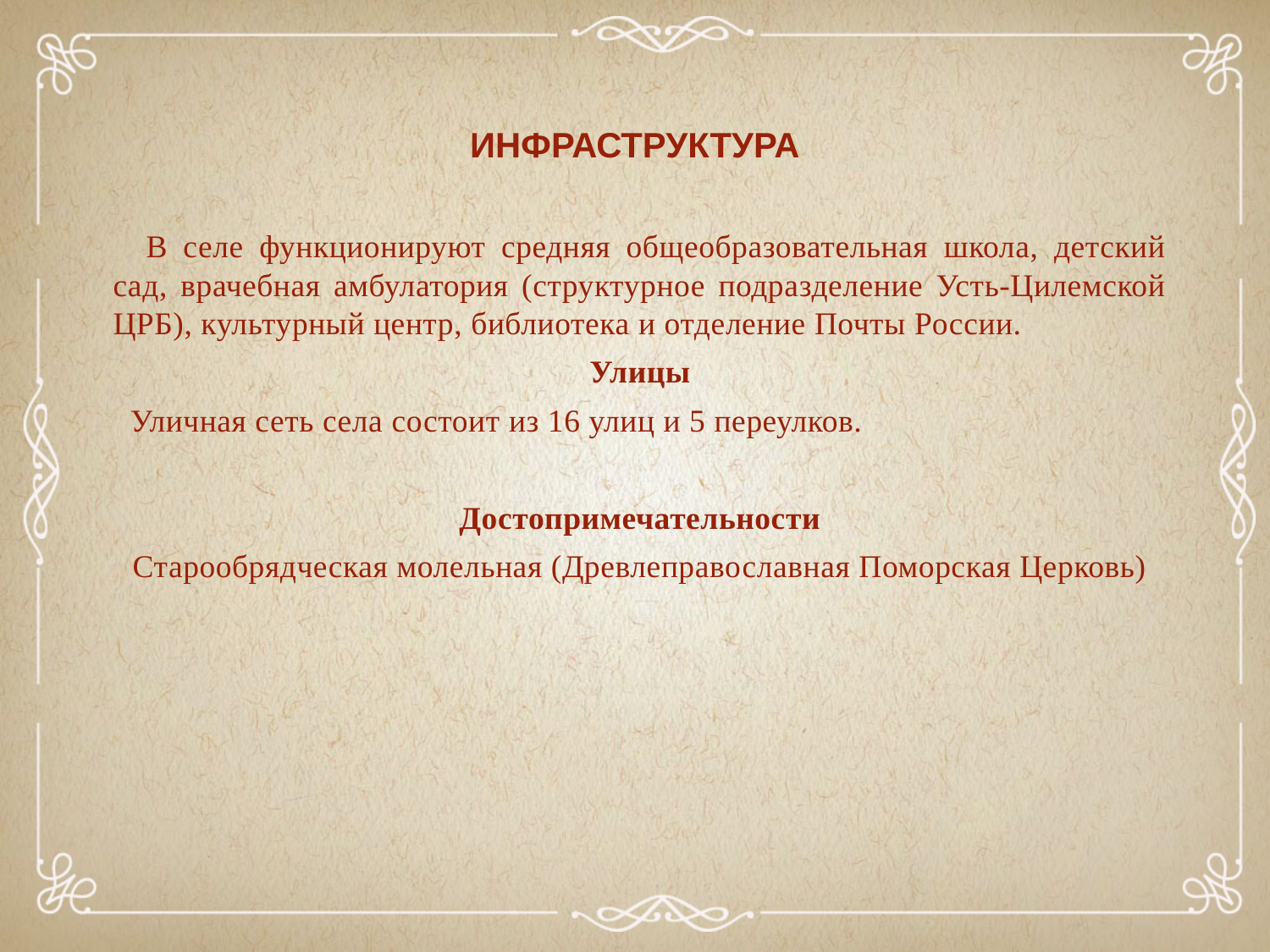

# Инфраструктура
  В селе функционируют средняя общеобразовательная школа, детский сад, врачебная амбулатория (структурное подразделение Усть-Цилемской ЦРБ), культурный центр, библиотека и отделение Почты России.
Улицы
  Уличная сеть села состоит из 16 улиц и 5 переулков.

Достопримечательности
Старообрядческая молельная (Древлеправославная Поморская Церковь)